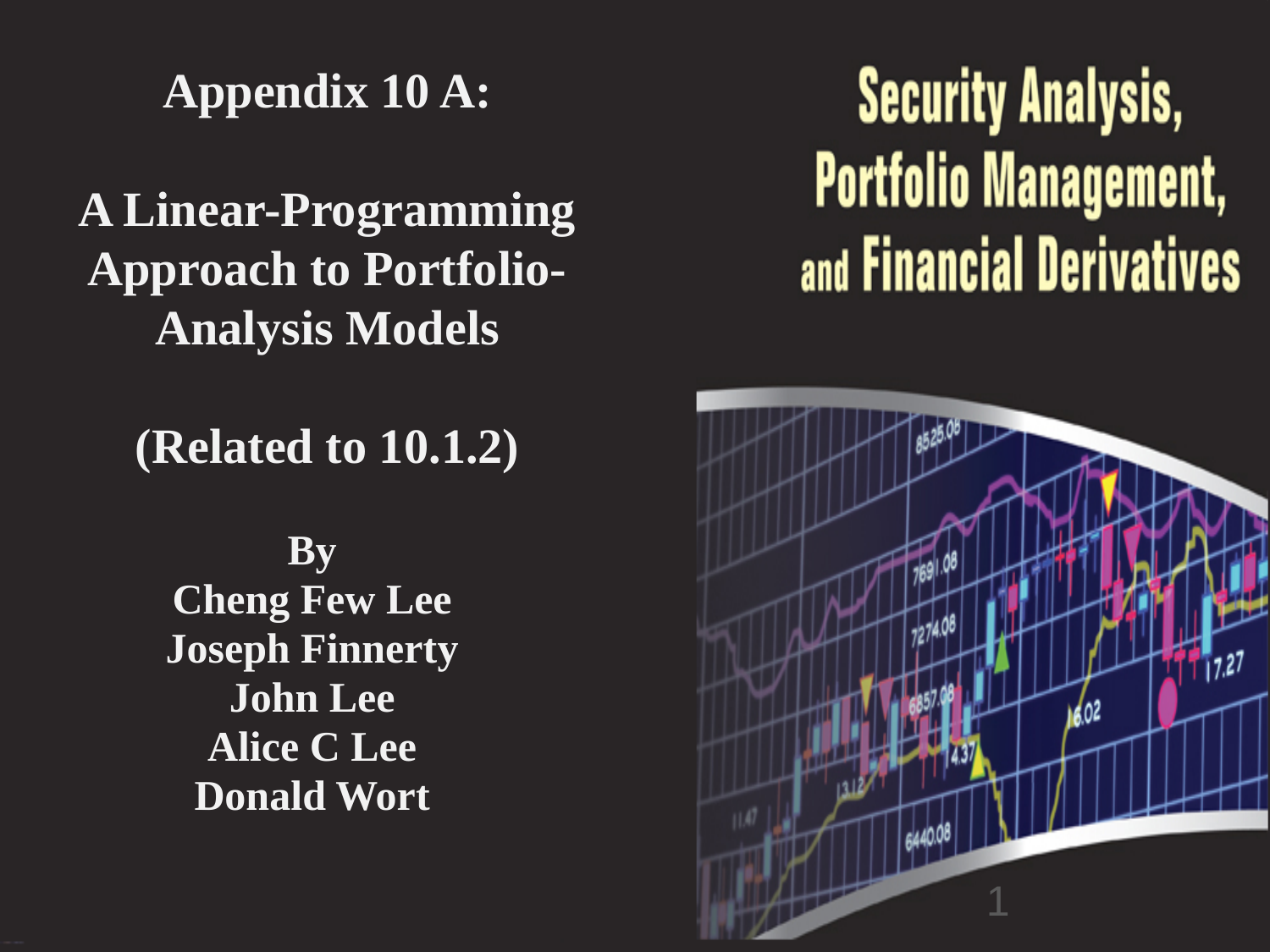

# Appendix 10 A: A Linear-Programming Approach to Portfolio-Analysis Models (Related to 10.1.2)
By
Cheng Few Lee
Joseph Finnerty
John Lee
Alice C Lee
Donald Wort
1